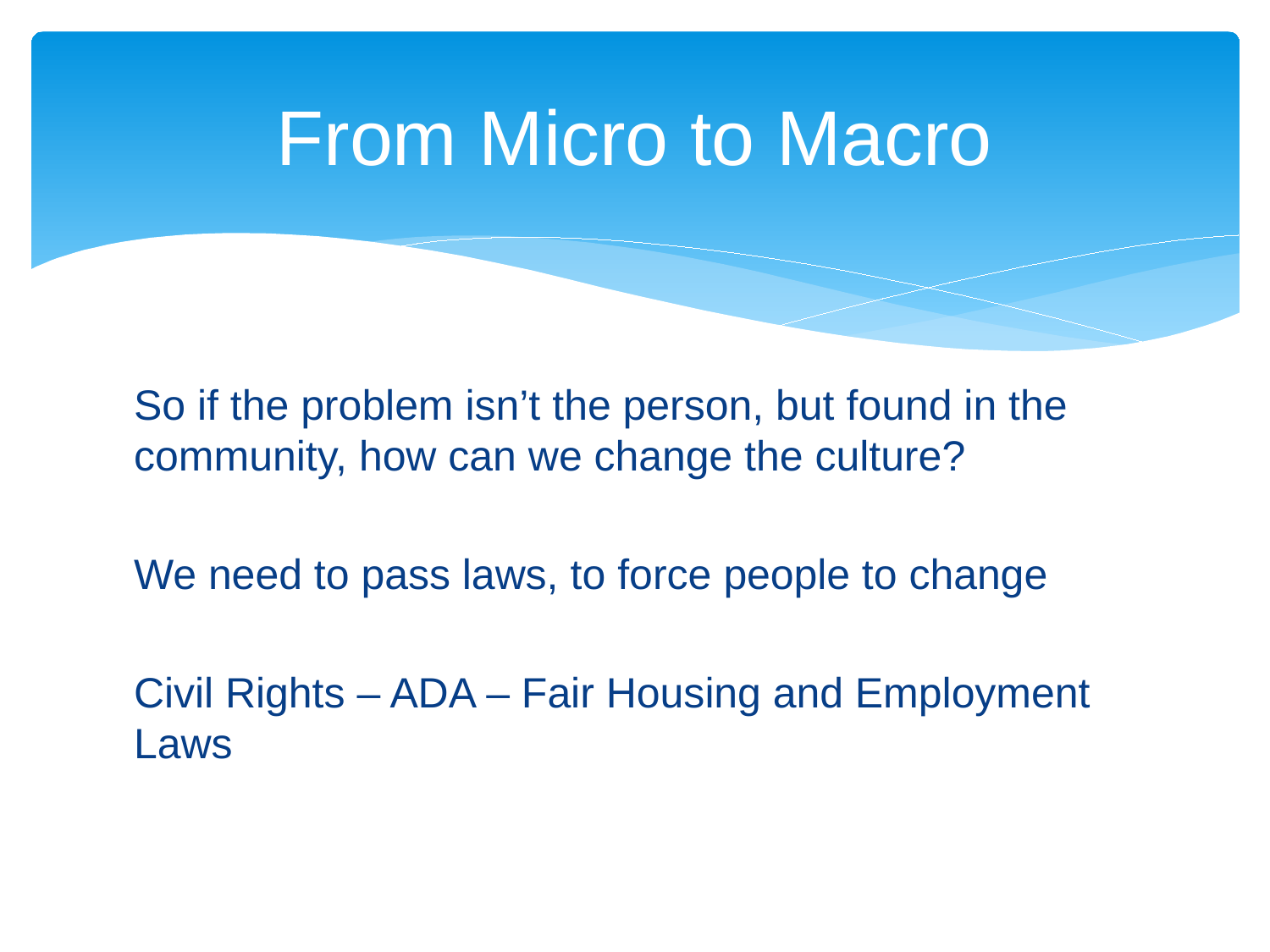

# From Micro to Macro
So if the problem isn’t the person, but found in the community, how can we change the culture?

We need to pass laws, to force people to change

Civil Rights – ADA – Fair Housing and Employment Laws